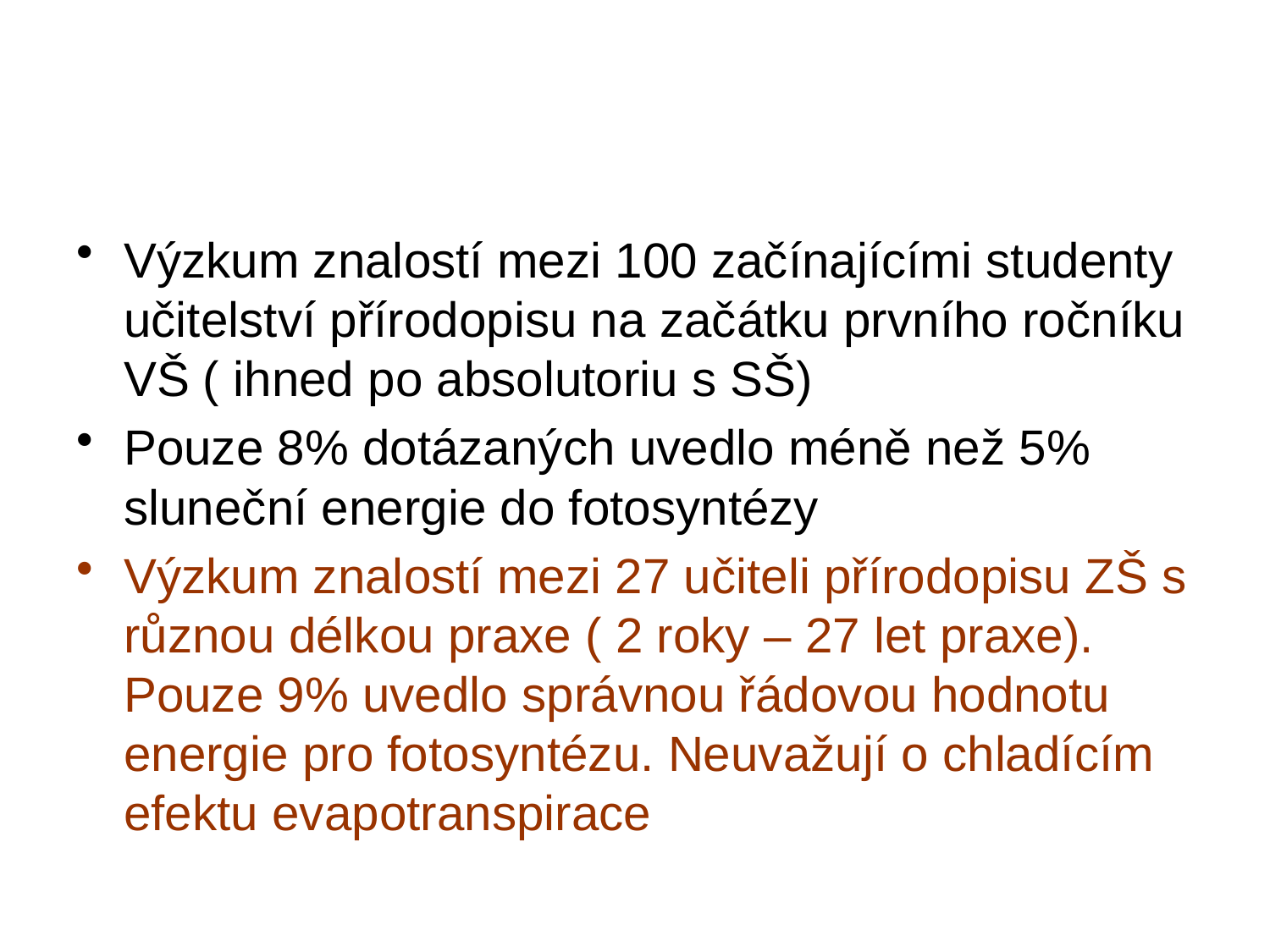

#
Výzkum znalostí mezi 100 začínajícími studenty učitelství přírodopisu na začátku prvního ročníku VŠ ( ihned po absolutoriu s SŠ)
Pouze 8% dotázaných uvedlo méně než 5% sluneční energie do fotosyntézy
Výzkum znalostí mezi 27 učiteli přírodopisu ZŠ s různou délkou praxe ( 2 roky – 27 let praxe). Pouze 9% uvedlo správnou řádovou hodnotu energie pro fotosyntézu. Neuvažují o chladícím efektu evapotranspirace